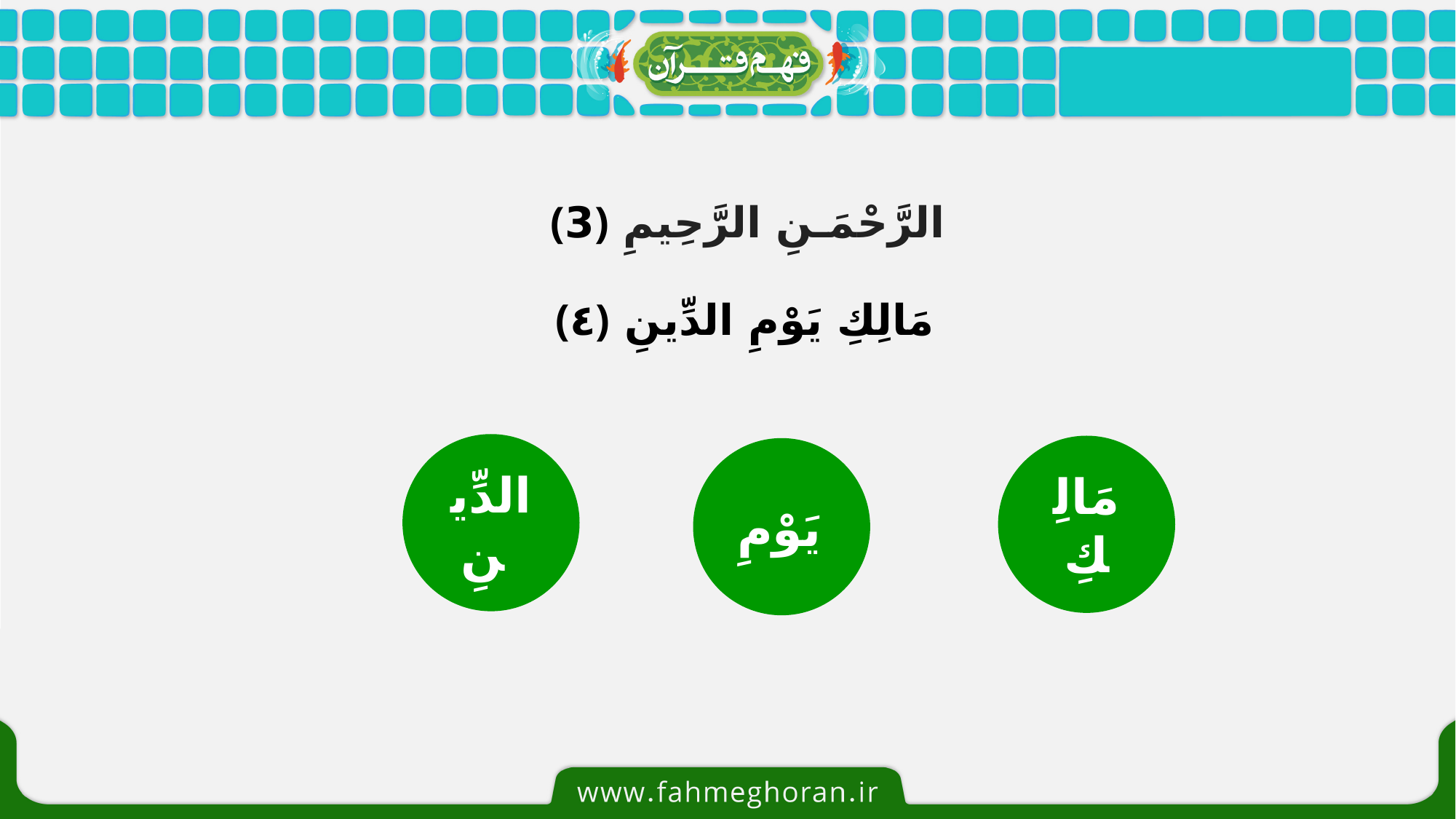

الرَّ‌حْمَـنِ الرَّ‌حِيمِ ﴿3﴾
مَالِكِ يَوْمِ الدِّينِ ﴿٤﴾
الدِّينِ
مَالِكِ
يَوْمِ